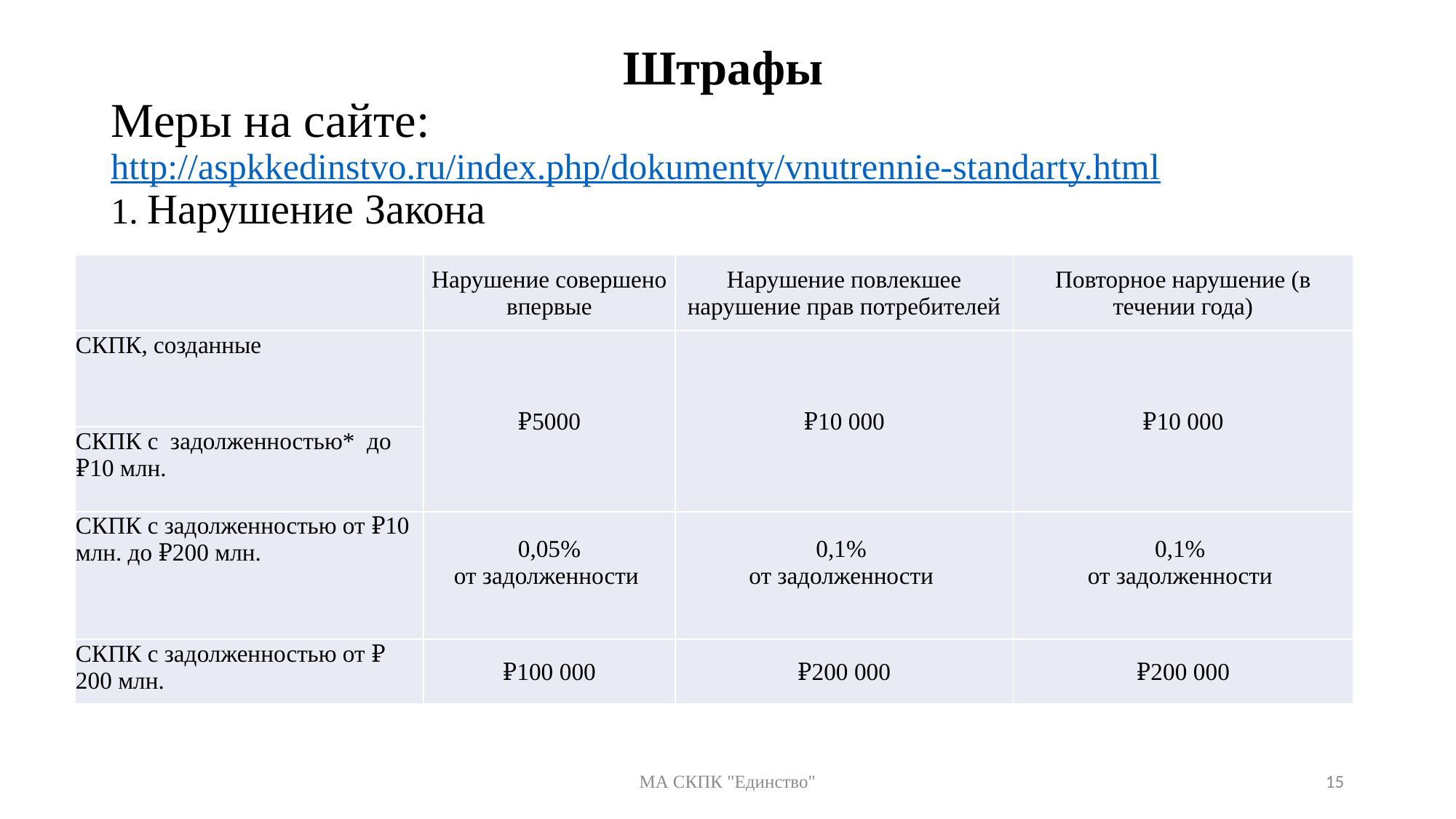

# Штрафы Меры на сайте: http://aspkkedinstvo.ru/index.php/dokumenty/vnutrennie-standarty.html 1. Нарушение Закона
|  | Нарушение совершено впервые | Нарушение повлекшее нарушение прав потребителей | Повторное нарушение (в течении года) |
| --- | --- | --- | --- |
| СКПК, созданные | ₽5000 | ₽10 000 | ₽10 000 |
| СКПК с задолженностью\* до ₽10 млн. |  |  |  |
| СКПК с задолженностью от ₽10 млн. до ₽200 млн. | 0,05% от задолженности | 0,1% от задолженности | 0,1% от задолженности |
| СКПК с задолженностью от ₽ 200 млн. | ₽100 000 | ₽200 000 | ₽200 000 |
МА СКПК "Единство"
15